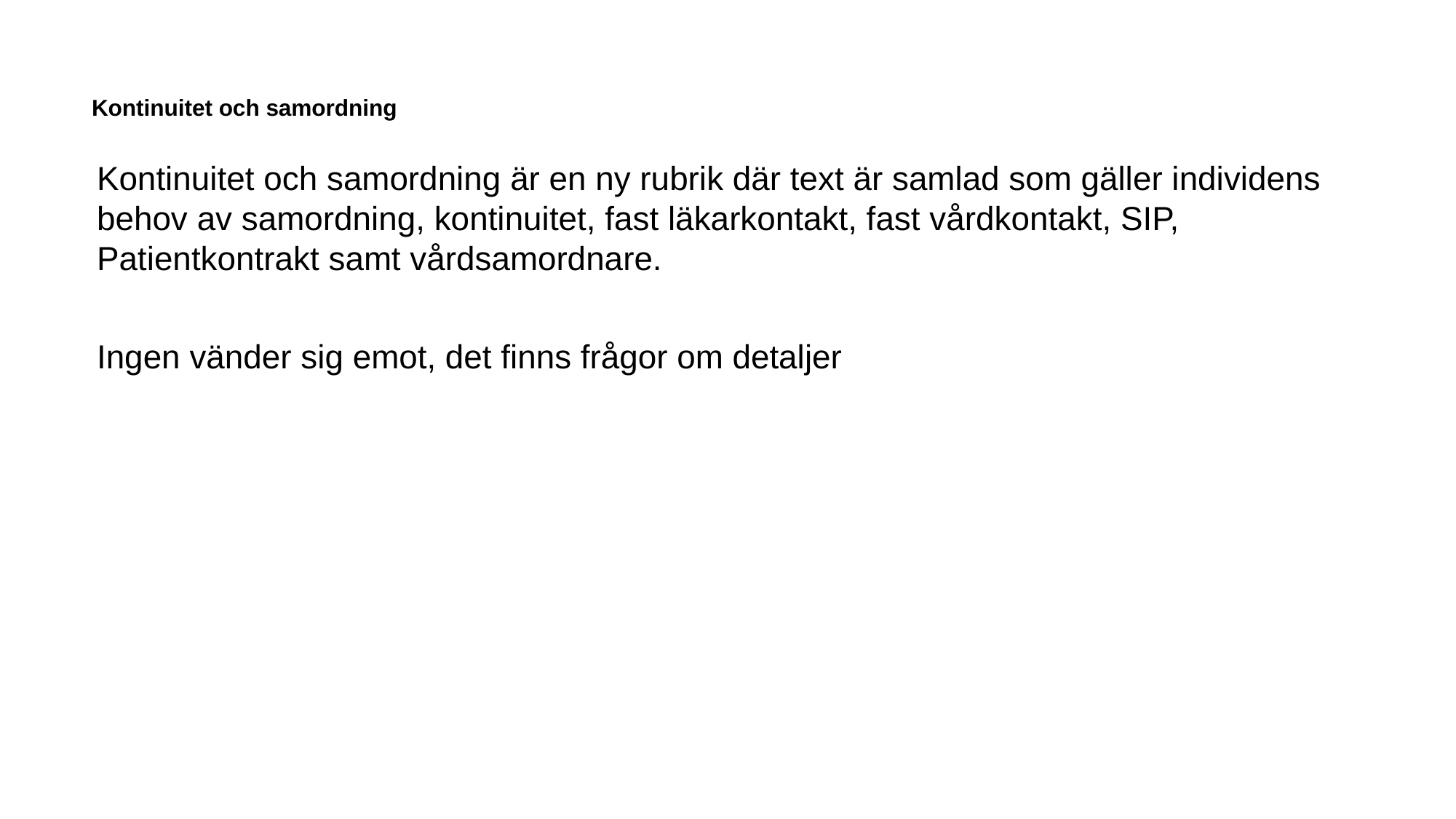

# Kontinuitet och samordning
Kontinuitet och samordning är en ny rubrik där text är samlad som gäller individens behov av samordning, kontinuitet, fast läkarkontakt, fast vårdkontakt, SIP, Patientkontrakt samt vårdsamordnare.

Ingen vänder sig emot, det finns frågor om detaljer